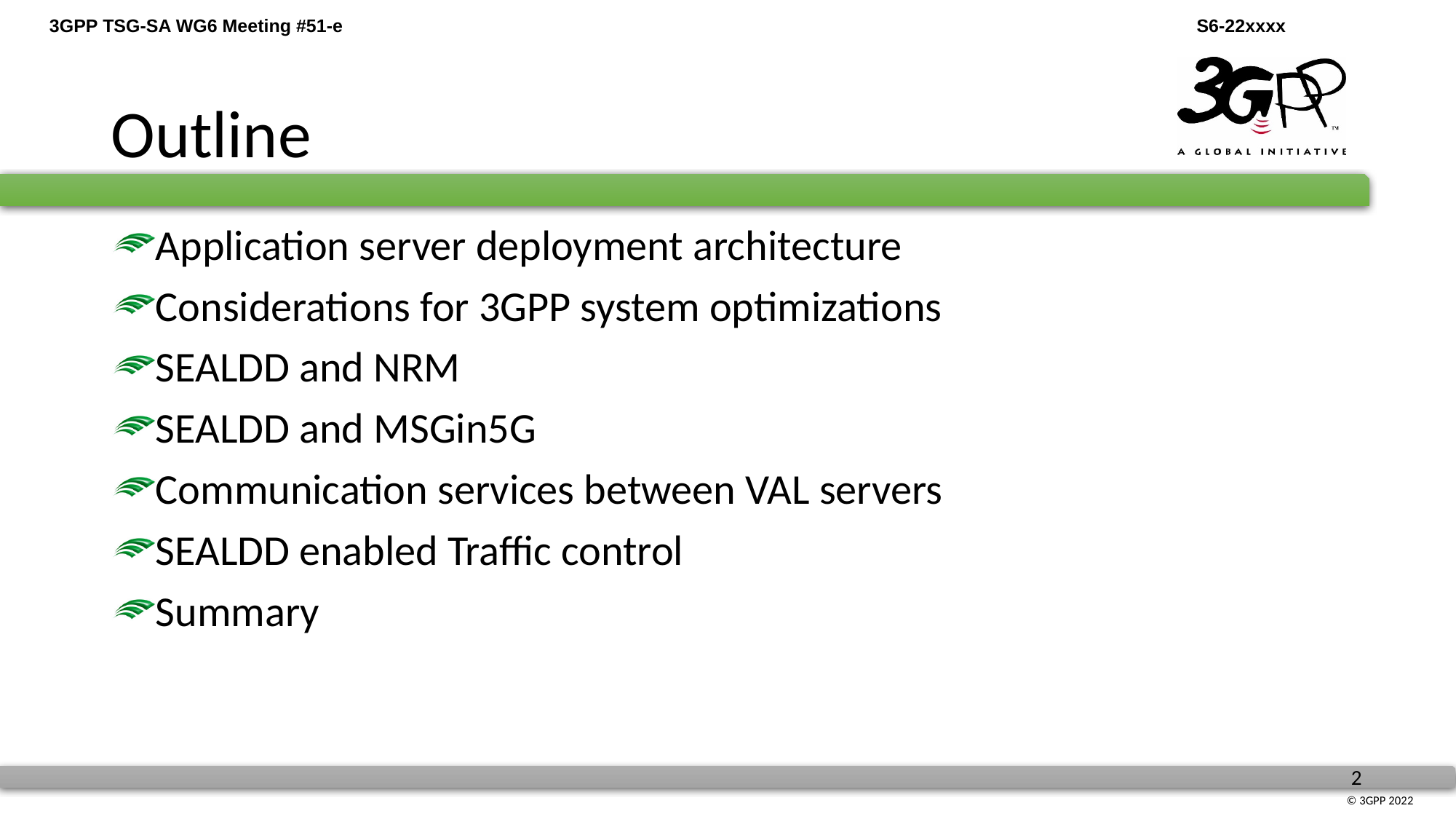

# Outline
Application server deployment architecture
Considerations for 3GPP system optimizations
SEALDD and NRM
SEALDD and MSGin5G
Communication services between VAL servers
SEALDD enabled Traffic control
Summary